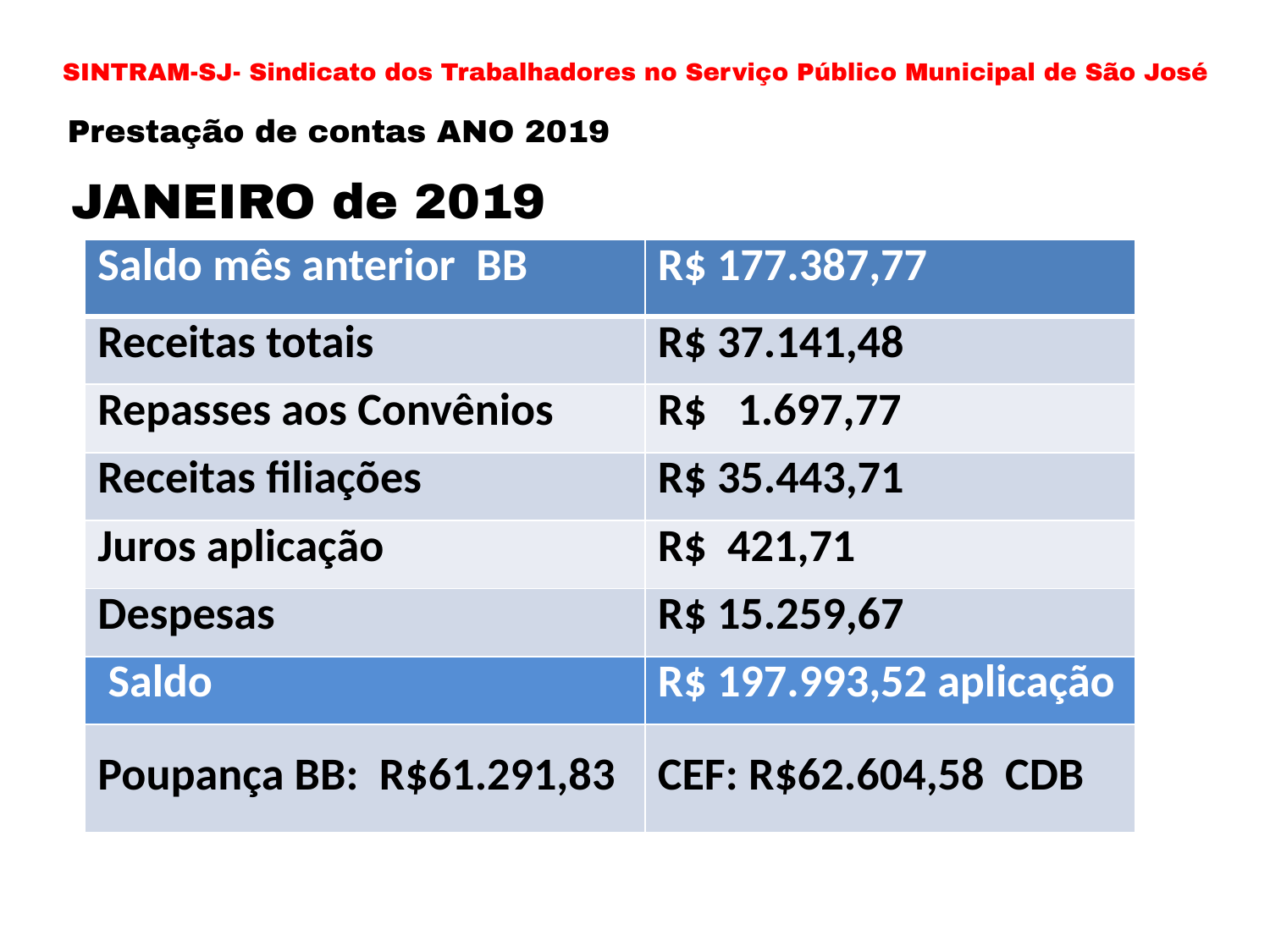

# SINTRAM-SJ- Sindicato dos Trabalhadores no Serviço Público Municipal de São José
Prestação de contas ANO 2019
JANEIRO de 2019
| Saldo mês anterior BB | R$ 177.387,77 |
| --- | --- |
| Receitas totais | R$ 37.141,48 |
| Repasses aos Convênios | R$ 1.697,77 |
| Receitas filiações | R$ 35.443,71 |
| Juros aplicação | R$ 421,71 |
| Despesas | R$ 15.259,67 |
| Saldo | R$ 197.993,52 aplicação |
| Poupança BB: R$61.291,83 | CEF: R$62.604,58 CDB |